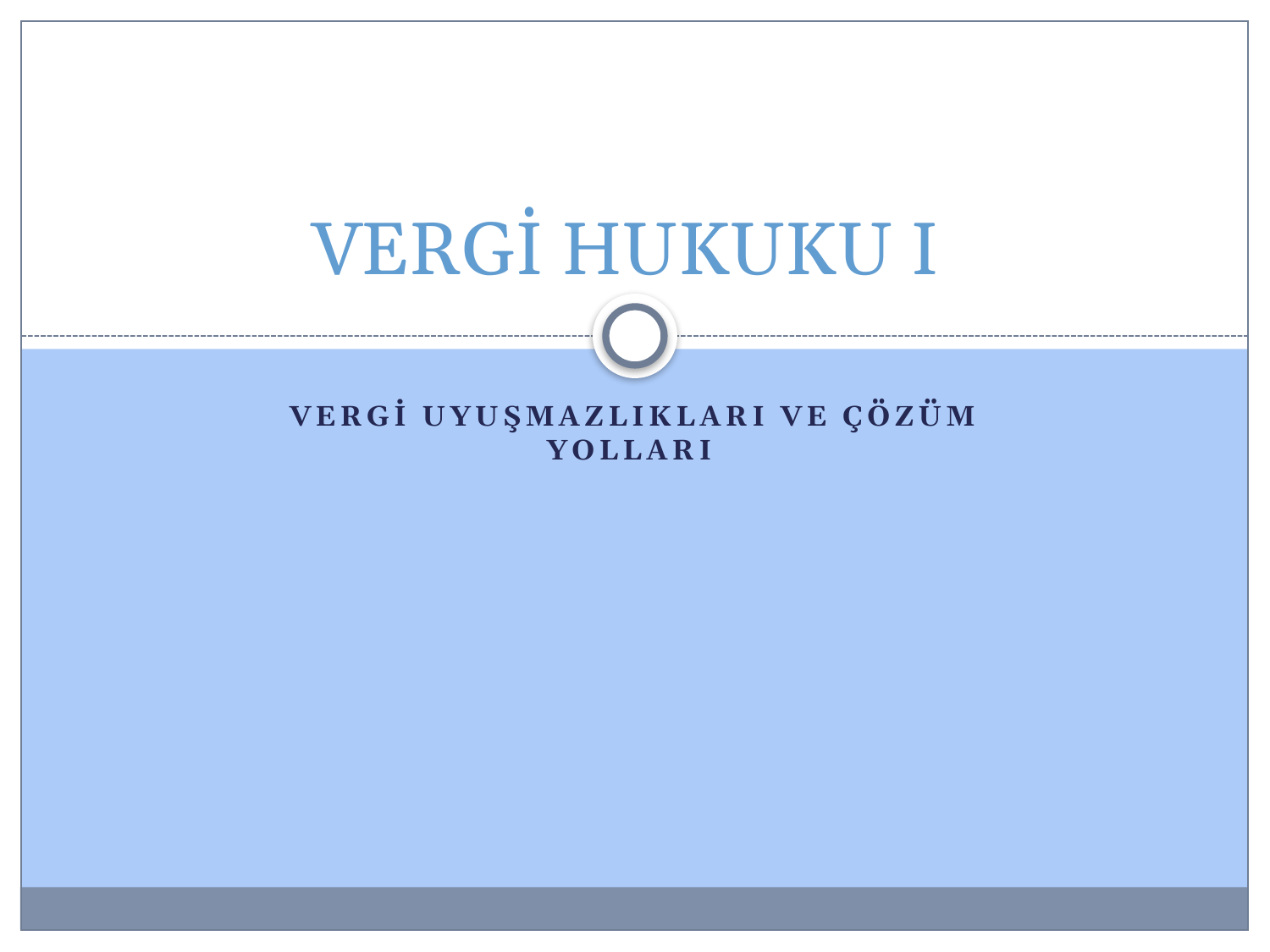

# VERGİ HUKUKU I

VERGİ UYUŞMAZLIKLARI VE ÇÖZÜM YOLLARI